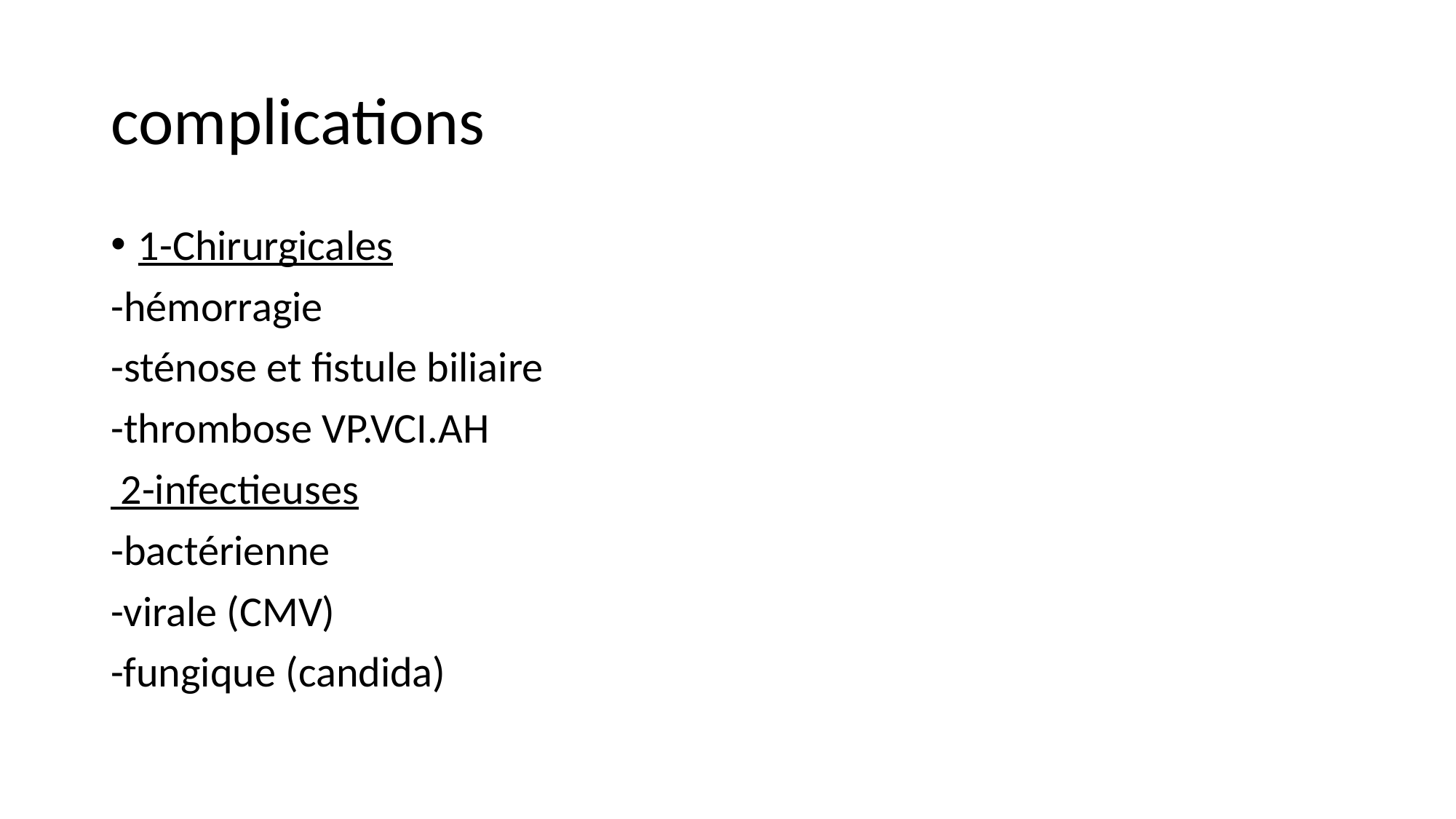

# complications
1-Chirurgicales
-hémorragie
-sténose et fistule biliaire
-thrombose VP.VCI.AH
 2-infectieuses
-bactérienne
-virale (CMV)
-fungique (candida)